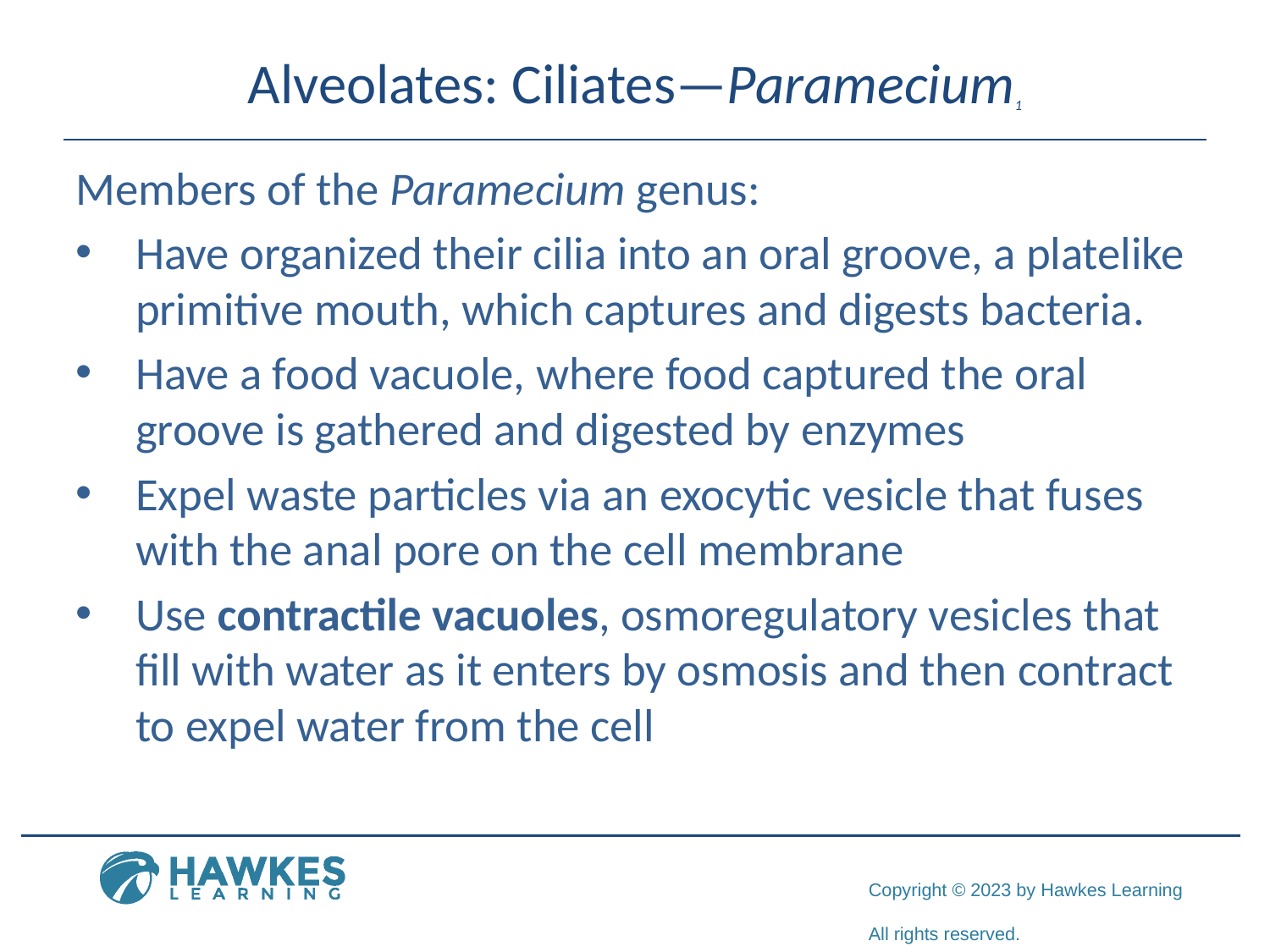

# Alveolates: Ciliates—Paramecium1
Members of the Paramecium genus:
Have organized their cilia into an oral groove, a platelike primitive mouth, which captures and digests bacteria.
Have a food vacuole, where food captured the oral groove is gathered and digested by enzymes
Expel waste particles via an exocytic vesicle that fuses with the anal pore on the cell membrane
Use contractile vacuoles, osmoregulatory vesicles that fill with water as it enters by osmosis and then contract to expel water from the cell